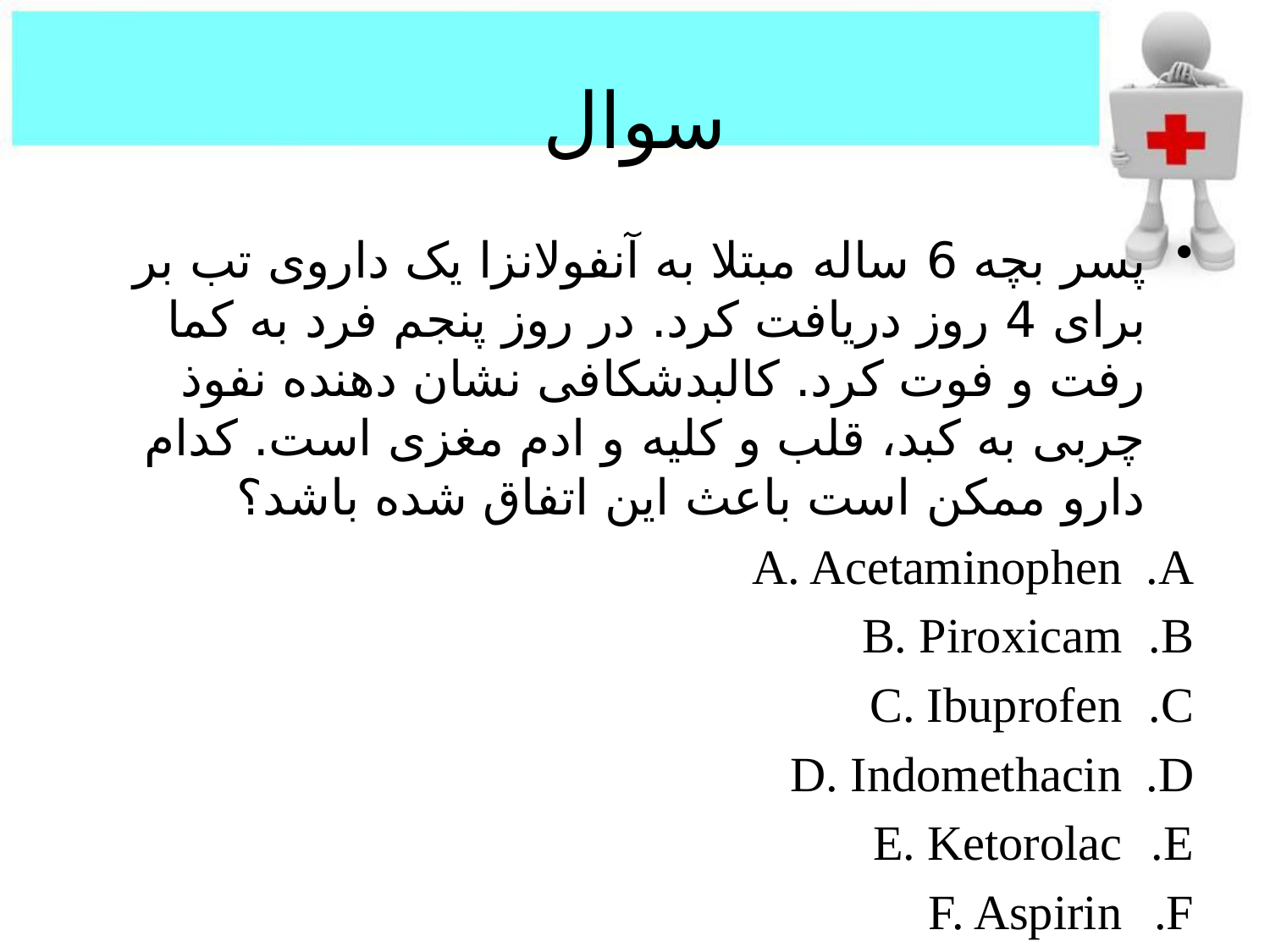

# سوال
پسر بچه 6 ساله مبتلا به آنفولانزا یک داروی تب بر برای 4 روز دریافت کرد. در روز پنجم فرد به کما رفت و فوت کرد. کالبدشکافی نشان دهنده نفوذ چربی به کبد، قلب و کلیه و ادم مغزی است. کدام دارو ممکن است باعث این اتفاق شده باشد؟
A. Acetaminophen
B. Piroxicam
C. Ibuprofen
D. Indomethacin
E. Ketorolac
F. Aspirin